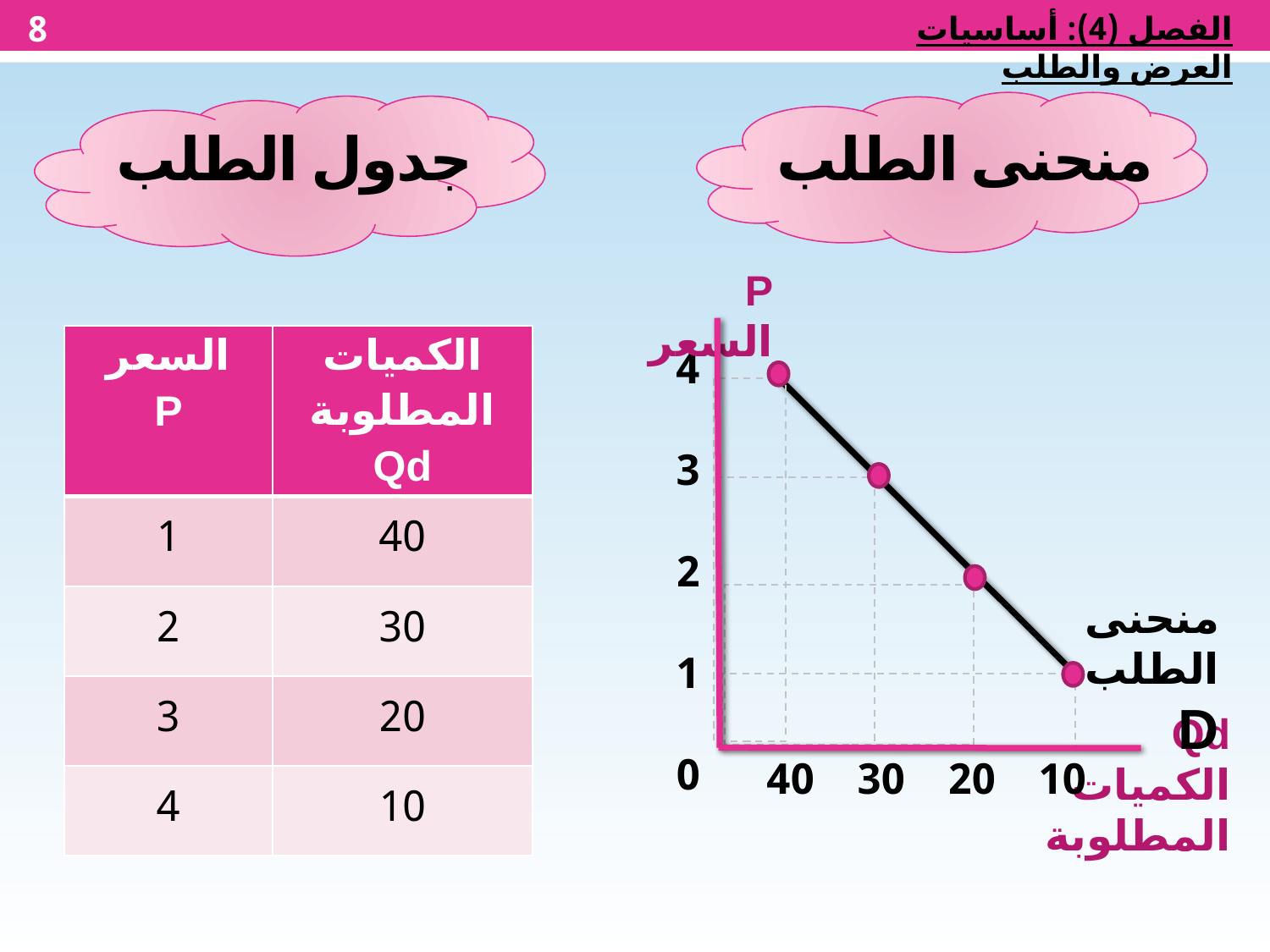

8
الفصل (4): أساسيات العرض والطلب
منحنى الطلب                      جدول الطلب

P السعر
| السعر P | الكميات المطلوبة Qd |
| --- | --- |
| 1 | 40 |
| 2 | 30 |
| 3 | 20 |
| 4 | 10 |
4

3

2

1

0

منحنى الطلب
D

Qd
الكميات
المطلوبة
10    20    30    40